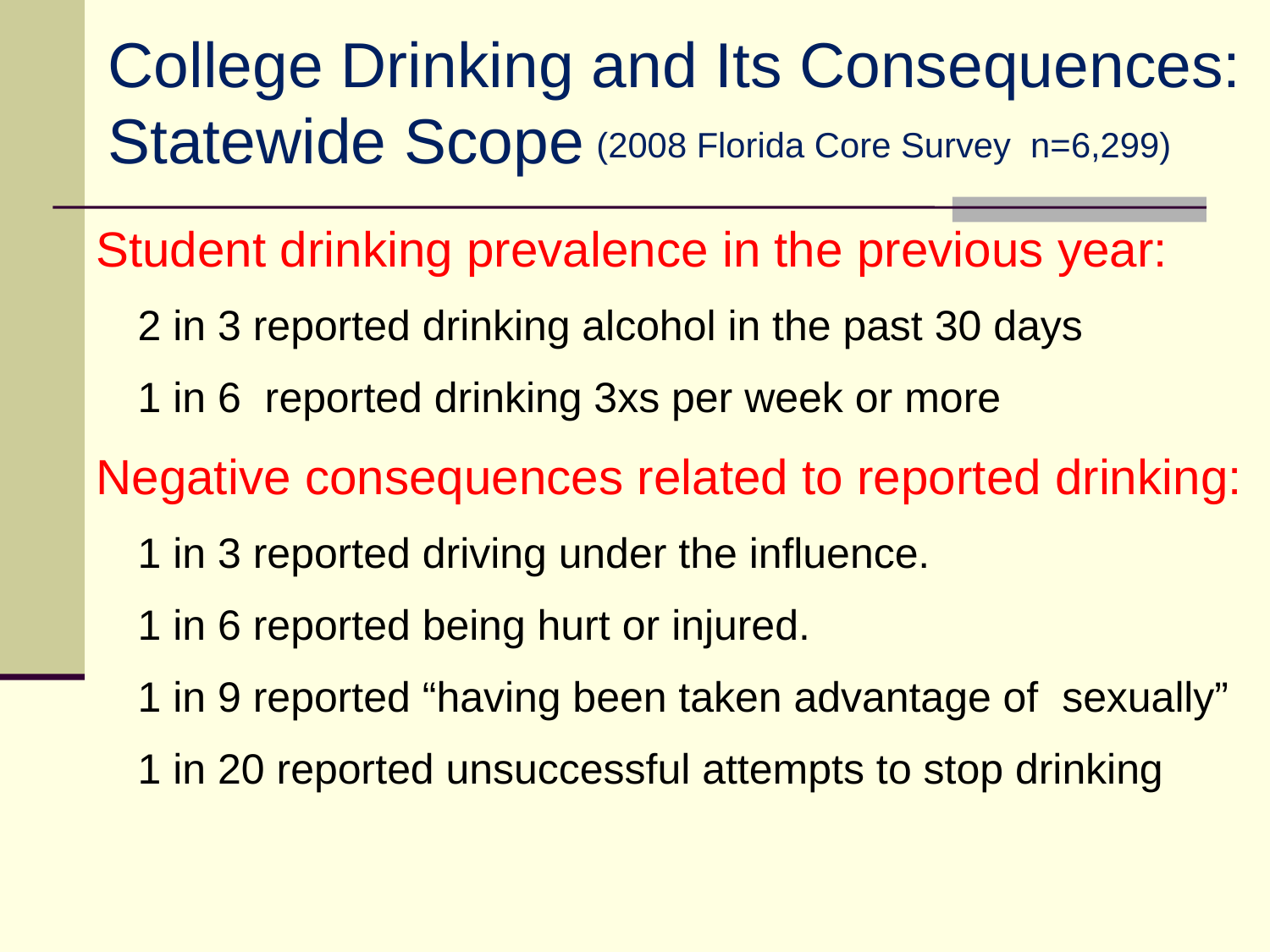

College Drinking and Its Consequences: Statewide Scope
(2008 Florida Core Survey  n=6,299)
   Student drinking prevalence in the previous year:
       2 in 3 reported drinking alcohol in the past 30 days
       1 in 6  reported drinking 3xs per week or more
   Negative consequences related to reported drinking:
       1 in 3 reported driving under the influence.
       1 in 6 reported being hurt or injured.
       1 in 9 reported “having been taken advantage of  sexually”
       1 in 20 reported unsuccessful attempts to stop drinking